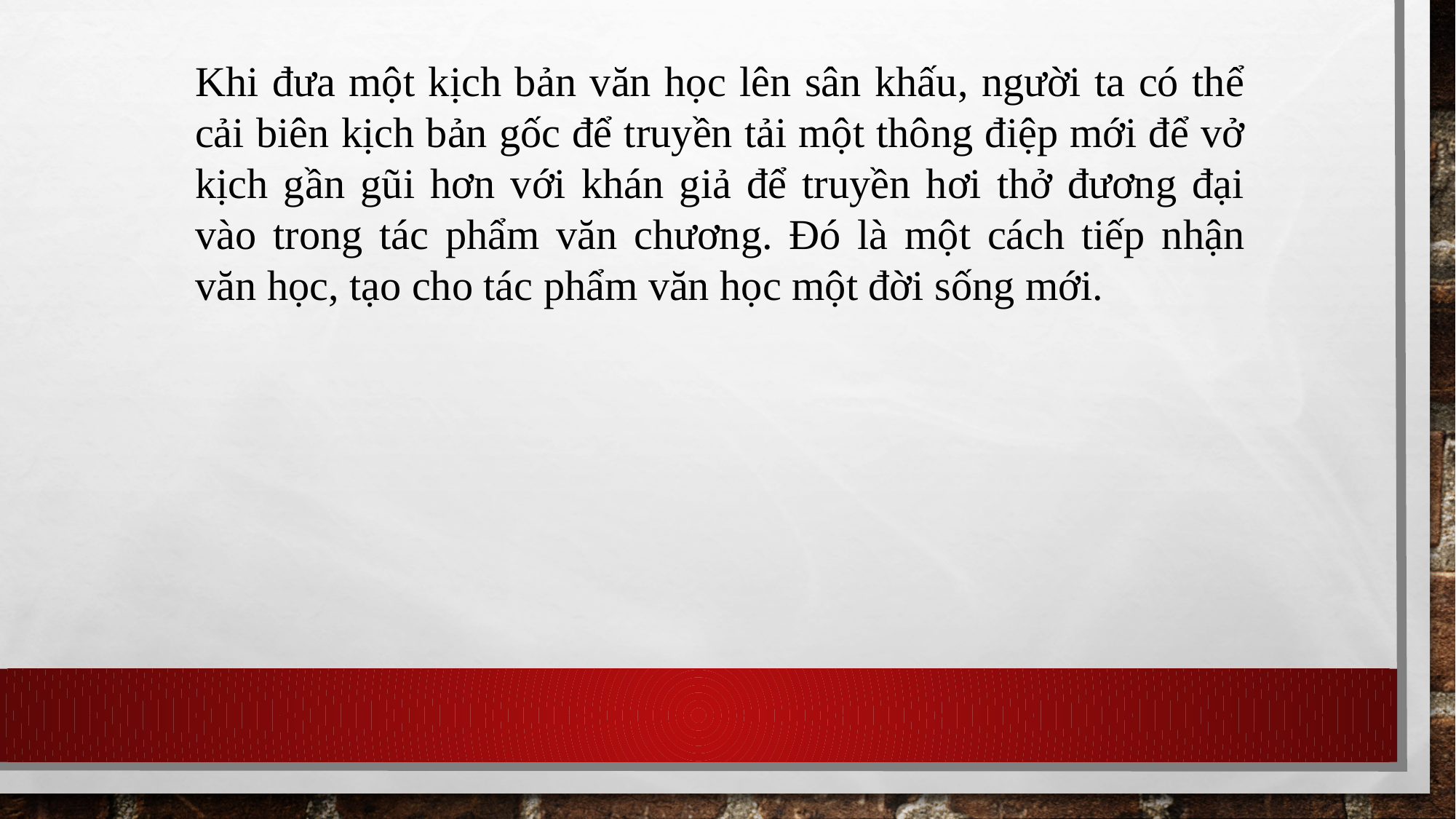

Khi đưa một kịch bản văn học lên sân khấu, người ta có thể cải biên kịch bản gốc để truyền tải một thông điệp mới để vở kịch gần gũi hơn với khán giả để truyền hơi thở đương đại vào trong tác phẩm văn chương. Đó là một cách tiếp nhận văn học, tạo cho tác phẩm văn học một đời sống mới.